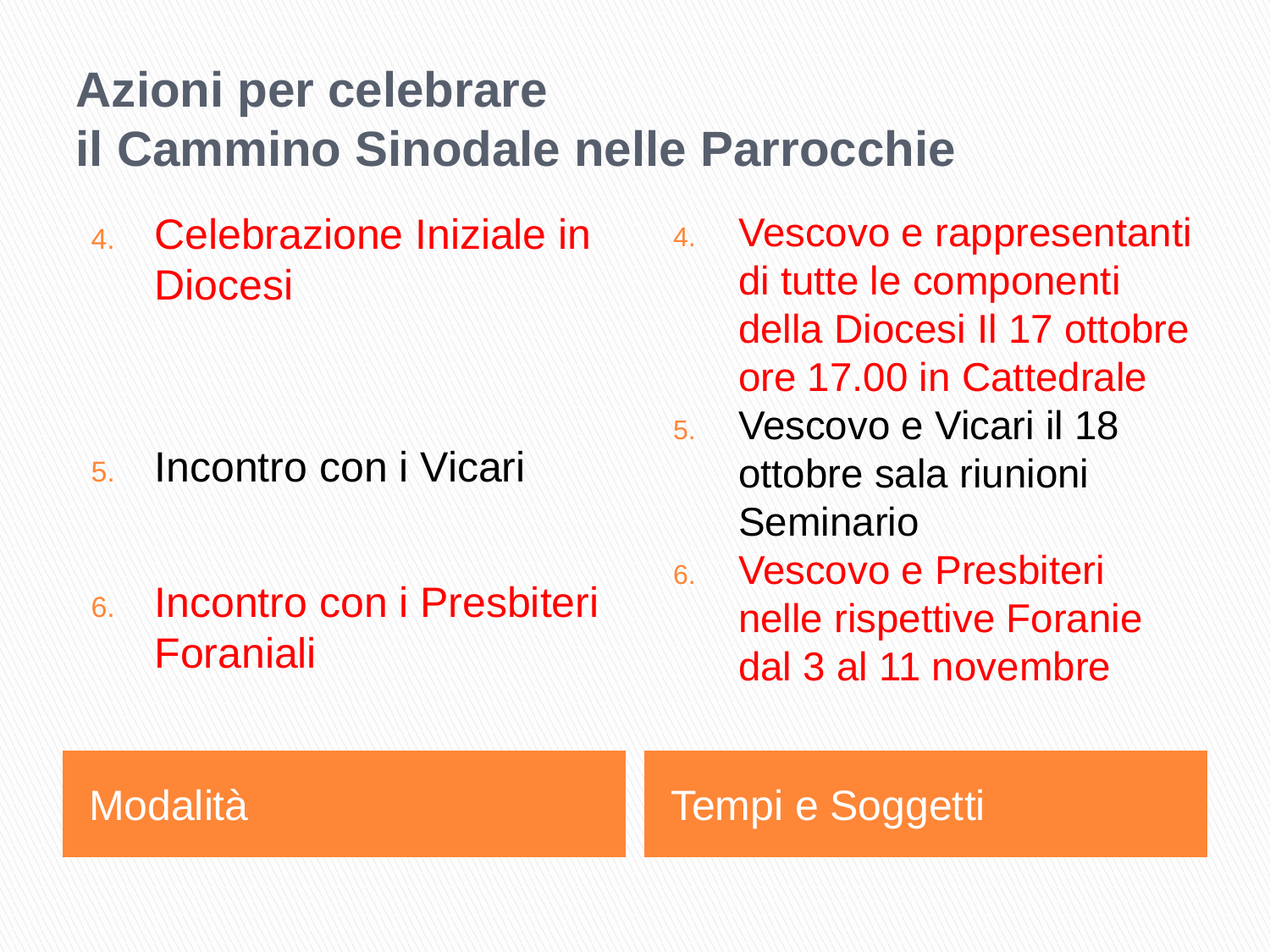

# Azioni per celebrare il Cammino Sinodale nelle Parrocchie
Celebrazione Iniziale in Diocesi

Incontro con i Vicari

Incontro con i Presbiteri Foraniali

Vescovo e rappresentanti di tutte le componenti della Diocesi Il 17 ottobre ore 17.00 in Cattedrale
Vescovo e Vicari il 18 ottobre sala riunioni Seminario
Vescovo e Presbiteri nelle rispettive Foranie dal 3 al 11 novembre
Modalità
Tempi e Soggetti